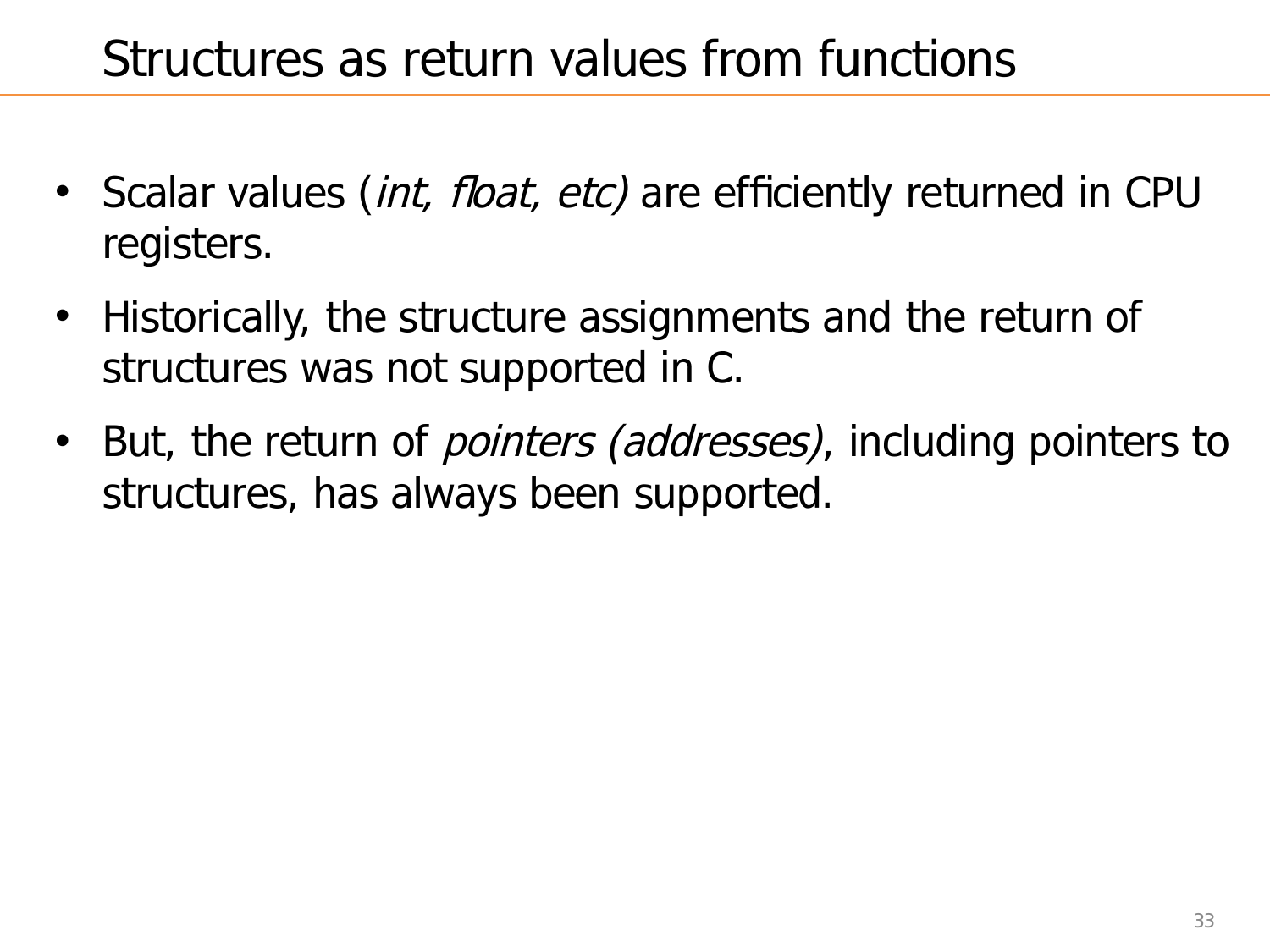

# Structures as return values from functions
Scalar values (int, float, etc) are efficiently returned in CPU registers.
Historically, the structure assignments and the return of structures was not supported in C.
But, the return of pointers (addresses), including pointers to structures, has always been supported.
33